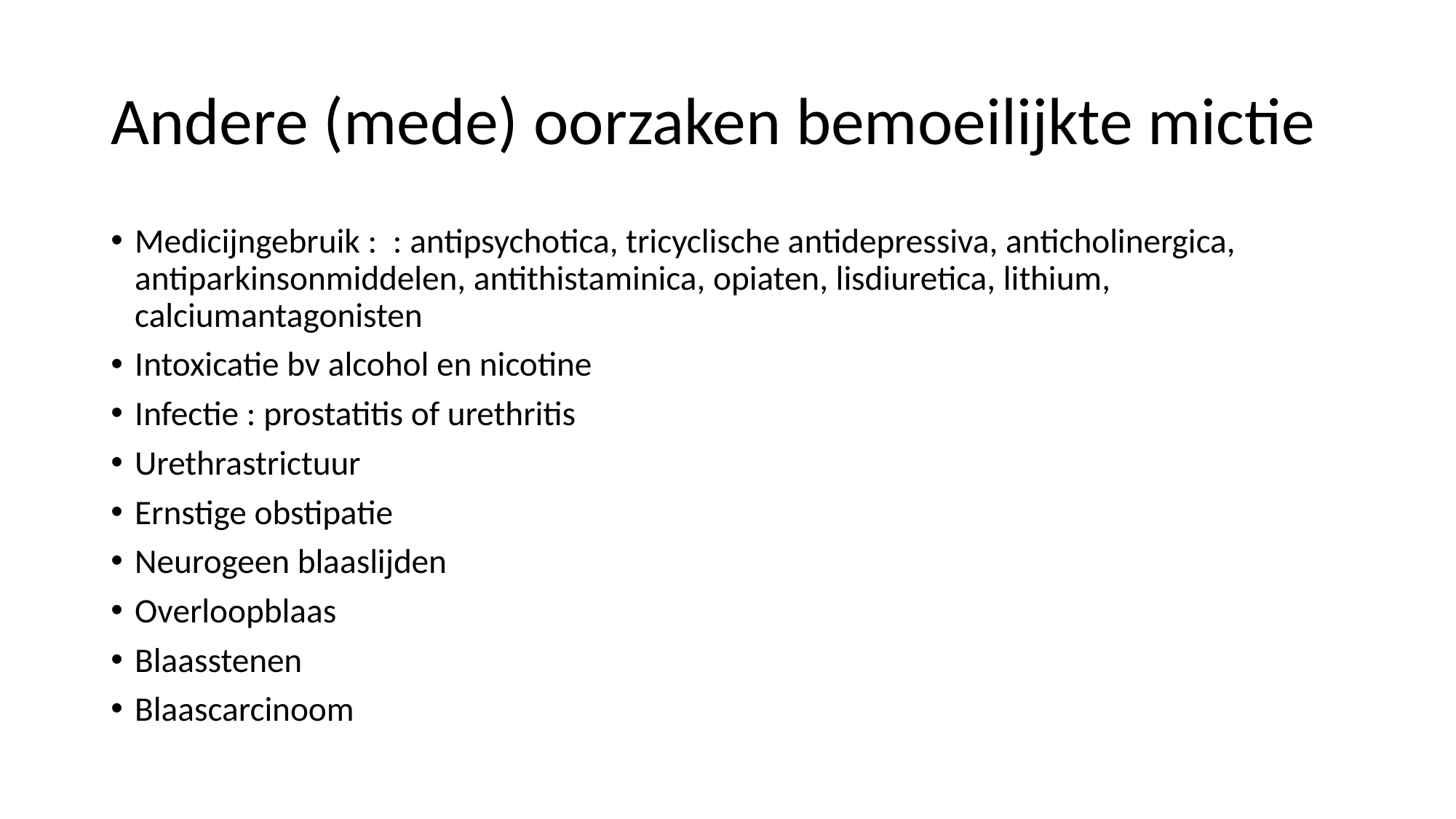

# Andere (mede) oorzaken bemoeilijkte mictie
Medicijngebruik :  : antipsychotica, tricyclische antidepressiva, anticholinergica, antiparkinsonmiddelen, antithistaminica, opiaten, lisdiuretica, lithium, calciumantagonisten
Intoxicatie bv alcohol en nicotine
Infectie : prostatitis of urethritis
Urethrastrictuur
Ernstige obstipatie
Neurogeen blaaslijden
Overloopblaas
Blaasstenen
Blaascarcinoom